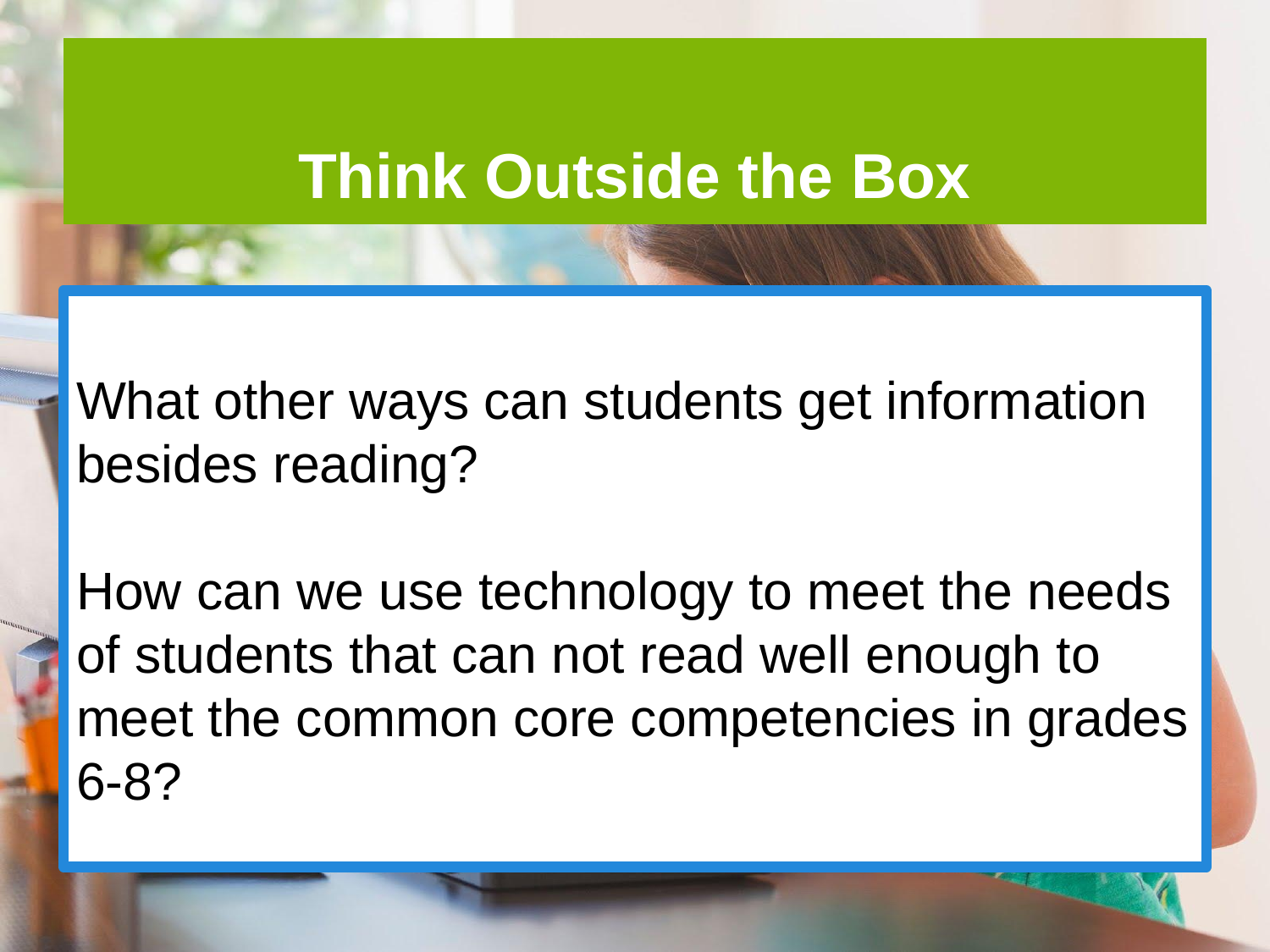

# Think Outside the Box

What other ways can students get information besides reading?

How can we use technology to meet the needs of students that can not read well enough to meet the common core competencies in grades 6-8?